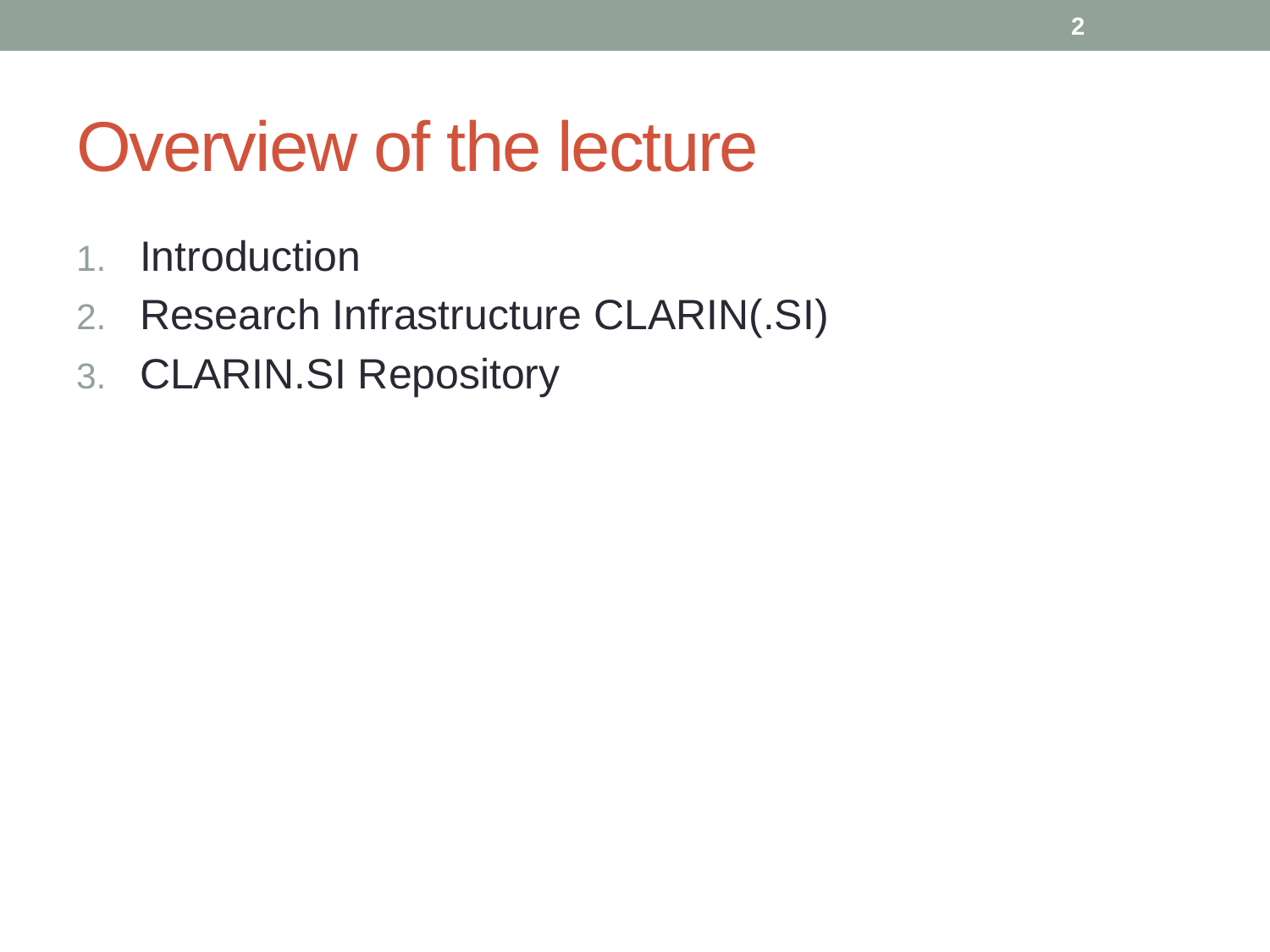

2
# Overview of the lecture
Introduction
Research Infrastructure CLARIN(.SI)
CLARIN.SI Repository